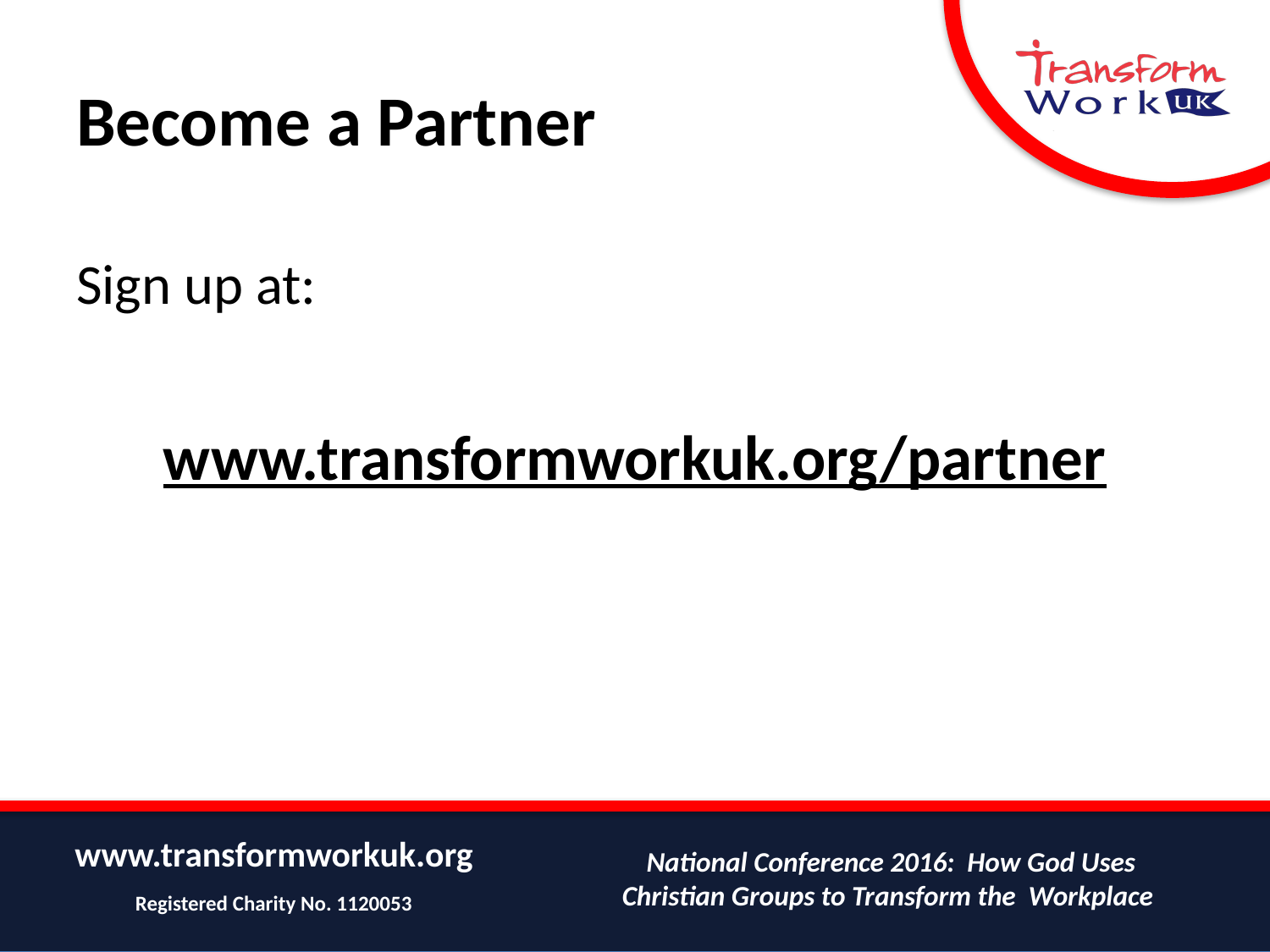

# Become a Partner
Sign up at:

www.transformworkuk.org/partner